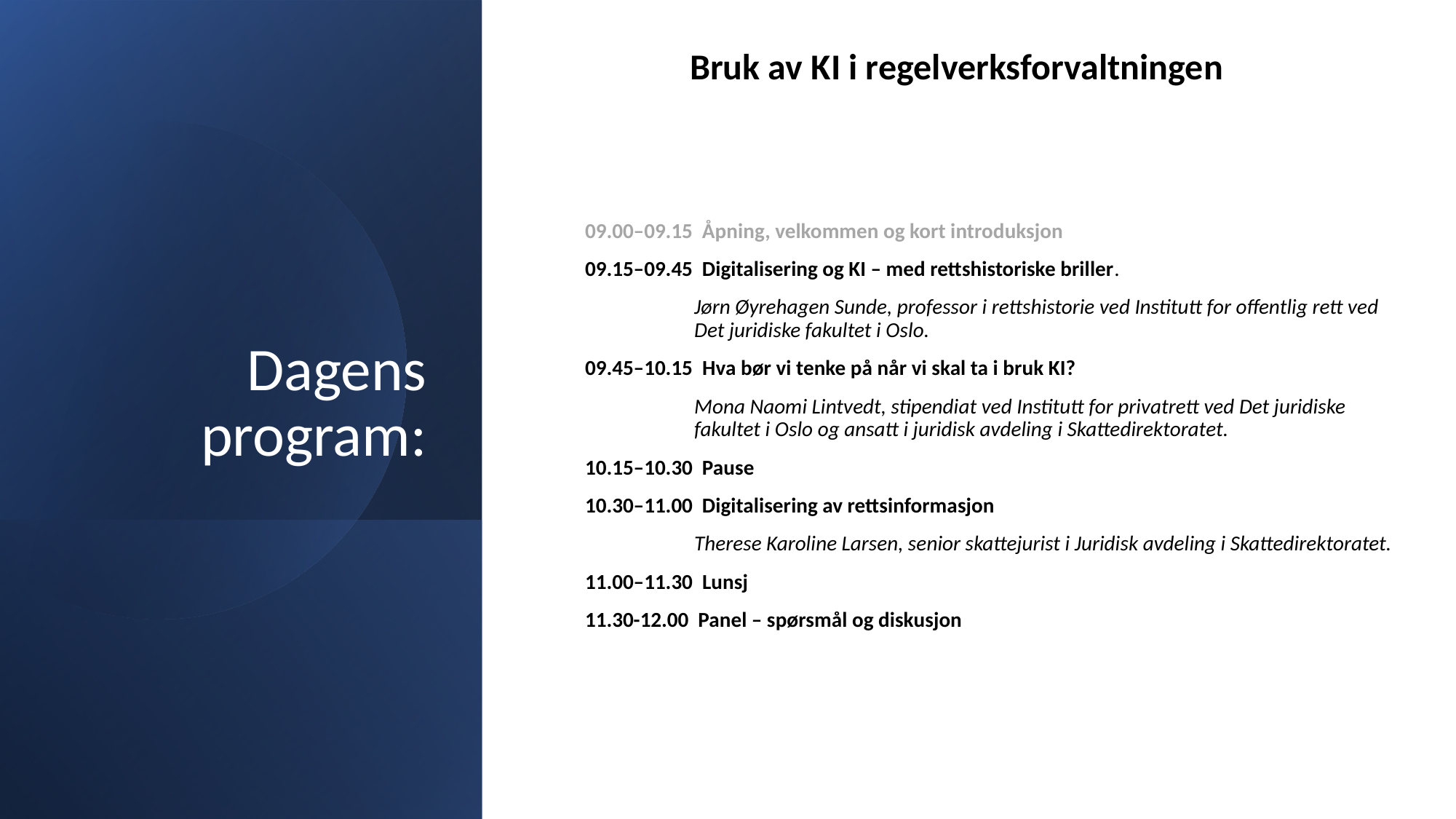

Bruk av KI i regelverksforvaltningen
# Dagens program:

09.00–09.15  Åpning, velkommen og kort introduksjon
09.15–09.45  Digitalisering og KI – med rettshistoriske briller.
	Jørn Øyrehagen Sunde, professor i rettshistorie ved Institutt for offentlig rett ved 	Det juridiske fakultet i Oslo.
09.45–10.15  Hva bør vi tenke på når vi skal ta i bruk KI?
	Mona Naomi Lintvedt, stipendiat ved Institutt for privatrett ved Det juridiske 	fakultet i Oslo og ansatt i juridisk avdeling i Skattedirektoratet.
10.15–10.30  Pause
10.30–11.00  Digitalisering av rettsinformasjon
	Therese Karoline Larsen, senior skattejurist i Juridisk avdeling i Skattedirektoratet.
11.00–11.30  Lunsj
11.30-12.00  Panel – spørsmål og diskusjon